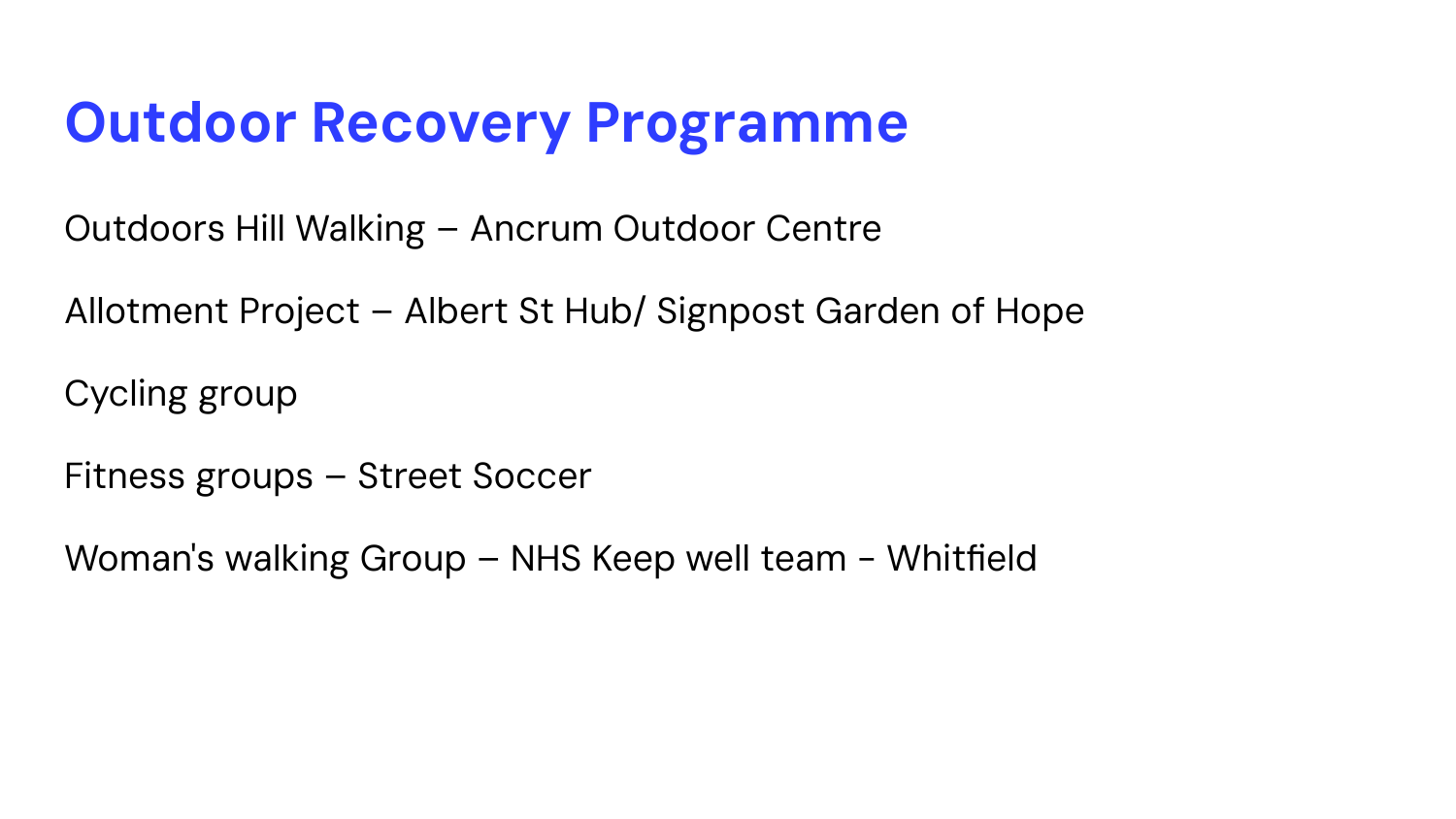

# Outdoor Recovery Programme
Outdoors Hill Walking – Ancrum Outdoor Centre
Allotment Project – Albert St Hub/ Signpost Garden of Hope
Cycling group
Fitness groups – Street Soccer
Woman's walking Group – NHS Keep well team - Whitfield